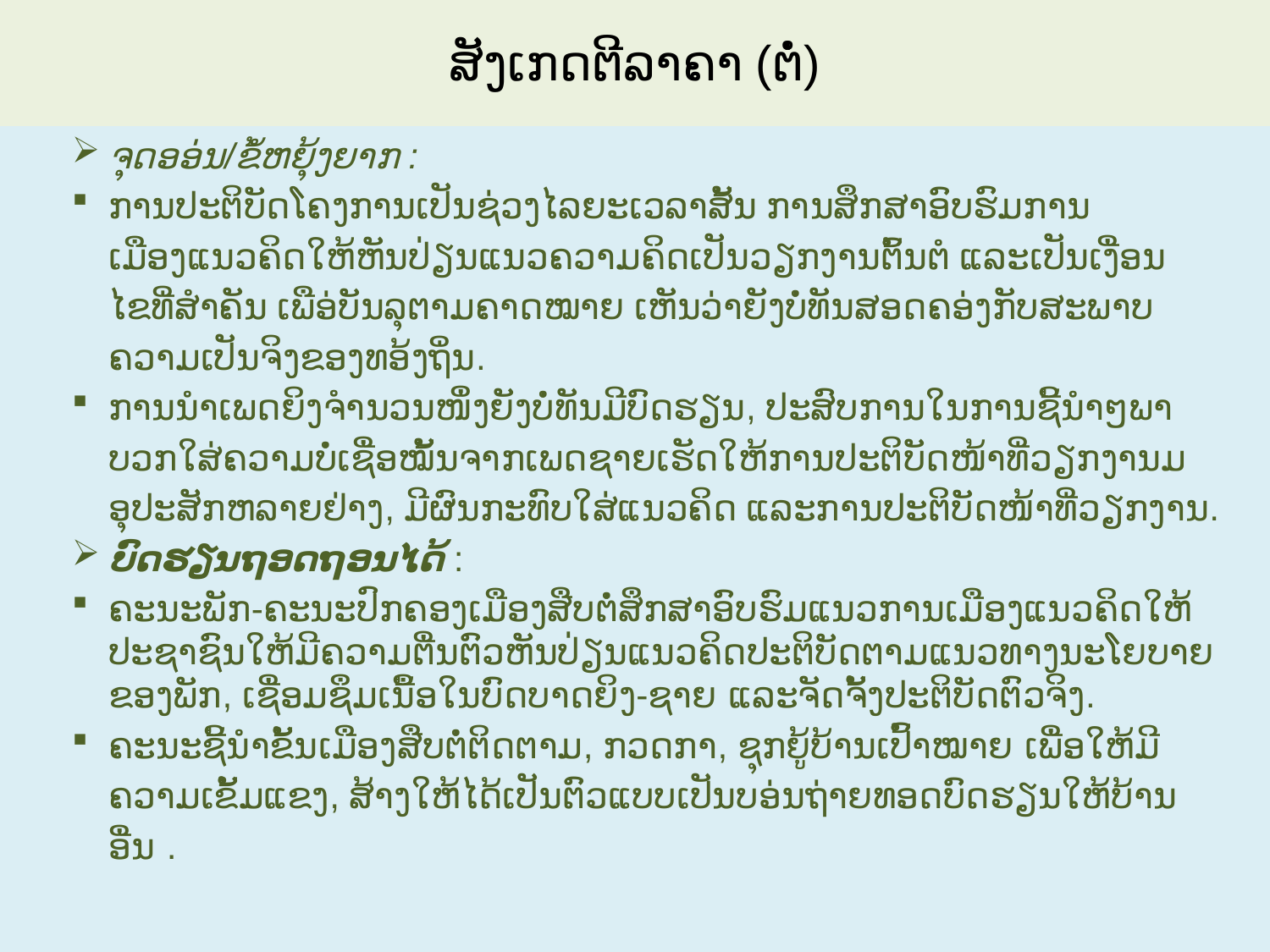

# ສັງເກດຕີລາຄາ (ຕໍ່)
ຈຸດອອ່ນ/ຂໍ້ຫຍຸ້ງຍາກ :
ການປະຕິບັດໂຄງການເປັນຊ່ວງໄລຍະເວລາສັ້ນ ການສຶກສາອົບຮົມການ
	ເມືອງແນວຄິດໃຫ້ຫັນປ່ຽນແນວຄວາມຄິດເປັນວຽກງານຕົ້ນຕໍ ແລະເປັນເງື່ອນ
	ໄຂທີ່ສໍາຄັນ ເພືອ່ບັນລຸຕາມຄາດໝາຍ ເຫັນວ່າຍັງບໍ່ທັນສອດຄອ່ງກັບສະພາບ
	ຄວາມເປັນຈິງຂອງທອ້ງຖ່ິນ.
ການນໍາເພດຍິງຈໍານວນໜຶ່ງຍັງບໍ່ທັນມີບົດຮຽນ, ປະສົບການໃນການຊີ້ນໍາໆພາ
	ບວກໃສ່ຄວາມບໍ່ເຊື່ອໝັ້ນຈາກເພດຊາຍເຮັດໃຫ້ການປະຕິບັດໜ້າທີ່ວຽກງານມ
	ອຸປະສັກຫລາຍຢ່າງ, ມີຜົນກະທົບໃສ່ແນວຄິດ ແລະການປະຕິບັດໜ້າທີ່ວຽກງານ.
ບົດຮຽນຖອດຖອນໄດ້ :
ຄະນະພັກ-ຄະນະປົກຄອງເມືອງສືບຕໍ່ສຶກສາອົບຮົມແນວການເມືອງແນວຄິດໃຫ້ປະຊາຊົນໃຫ້ມີຄວາມຕື່ນຕົວຫັນປ່ຽນແນວຄິດປະຕິບັດຕາມແນວທາງນະໂຍບາຍຂອງພັກ, ເຊື່ອມຊຶມເນື້ອໃນບົດບາດຍິງ-ຊາຍ ແລະຈັດຈັ້ງປະຕິບັດຕົວຈິງ.
ຄະນະຊີ້ນໍາຂັ້ນເມືອງສືບຕໍ່ຕິດຕາມ, ກວດກາ, ຊຸກຍູ້ບ້ານເປົ້າໝາຍ ເພື່ອໃຫ້ມີ
	ຄວາມເຂັ້ມແຂງ, ສ້າງໃຫ້ໄດ້ເປັນຕົວແບບເປັນບອ່ນຖ່າຍທອດບົດຮຽນໃຫ້ບ້ານ
	ອື່ນ .